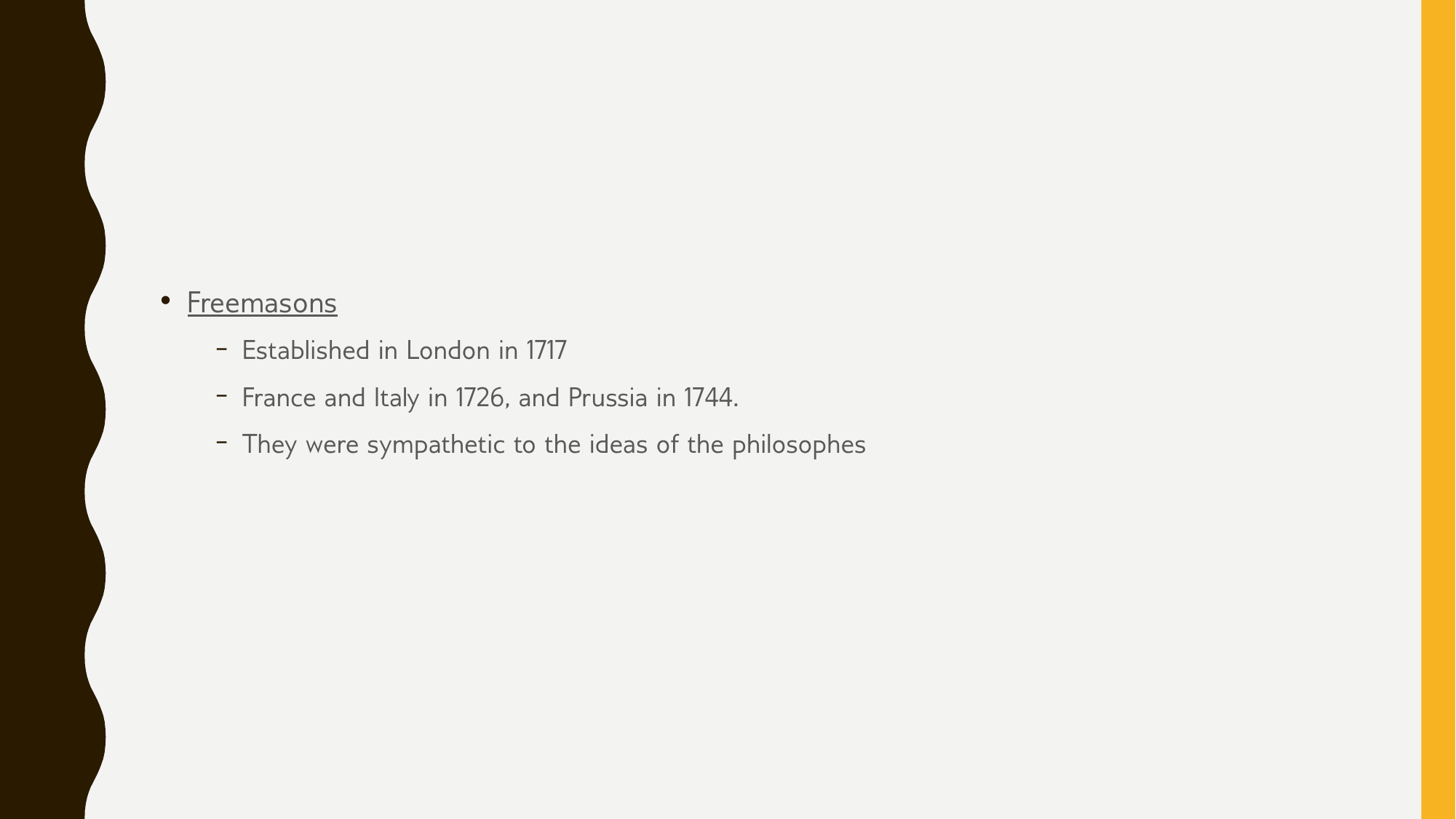

#
Freemasons
Established in London in 1717
France and Italy in 1726, and Prussia in 1744.
They were sympathetic to the ideas of the philosophes